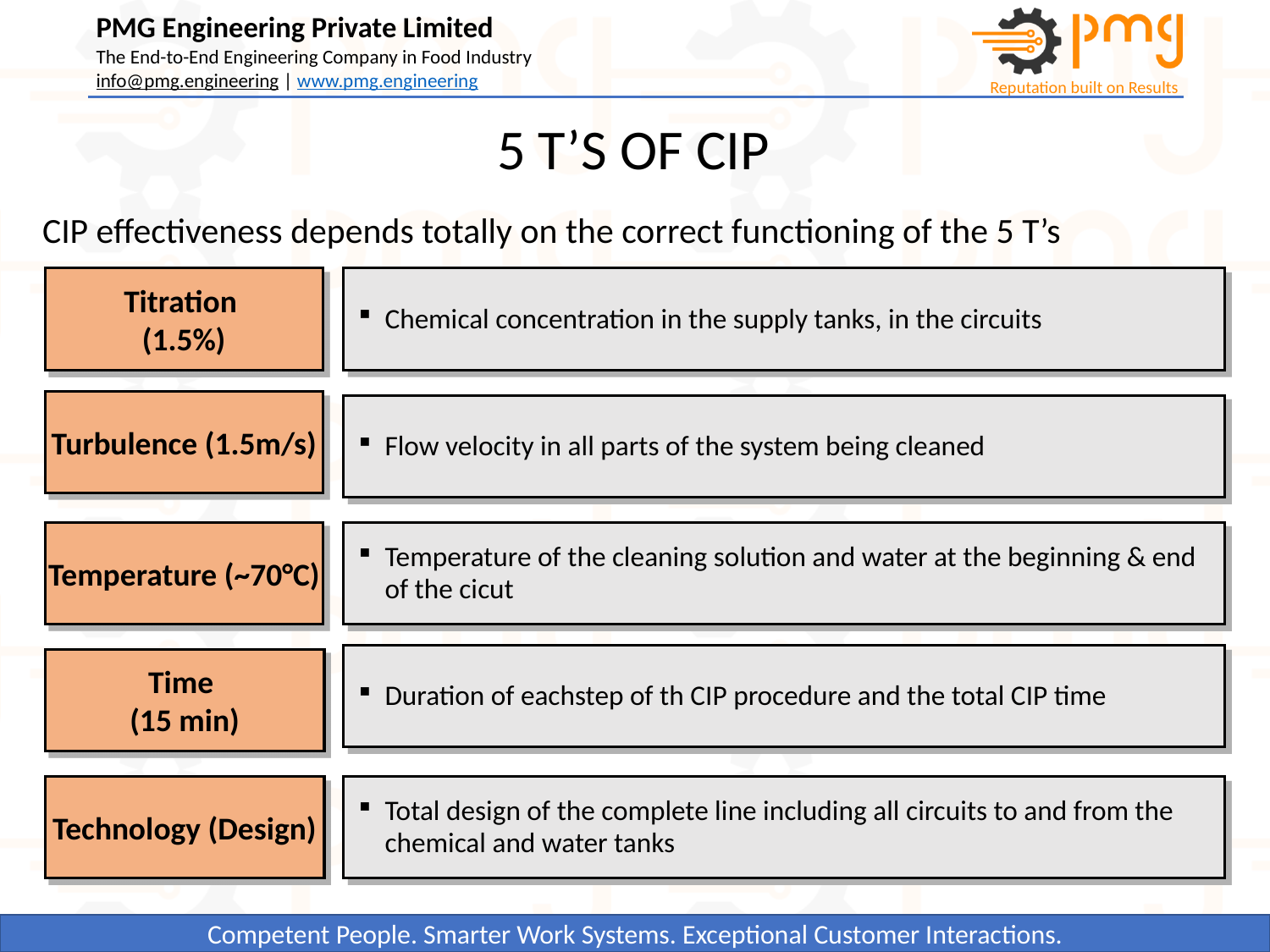

5 T’S OF CIP
CIP effectiveness depends totally on the correct functioning of the 5 T’s
Titration
(1.5%)
Chemical concentration in the supply tanks, in the circuits
Turbulence (1.5m/s)
Flow velocity in all parts of the system being cleaned
Temperature (~70°C)
Temperature of the cleaning solution and water at the beginning & end of the cicut
Duration of eachstep of th CIP procedure and the total CIP time
Time
(15 min)
Technology (Design)
Total design of the complete line including all circuits to and from the chemical and water tanks